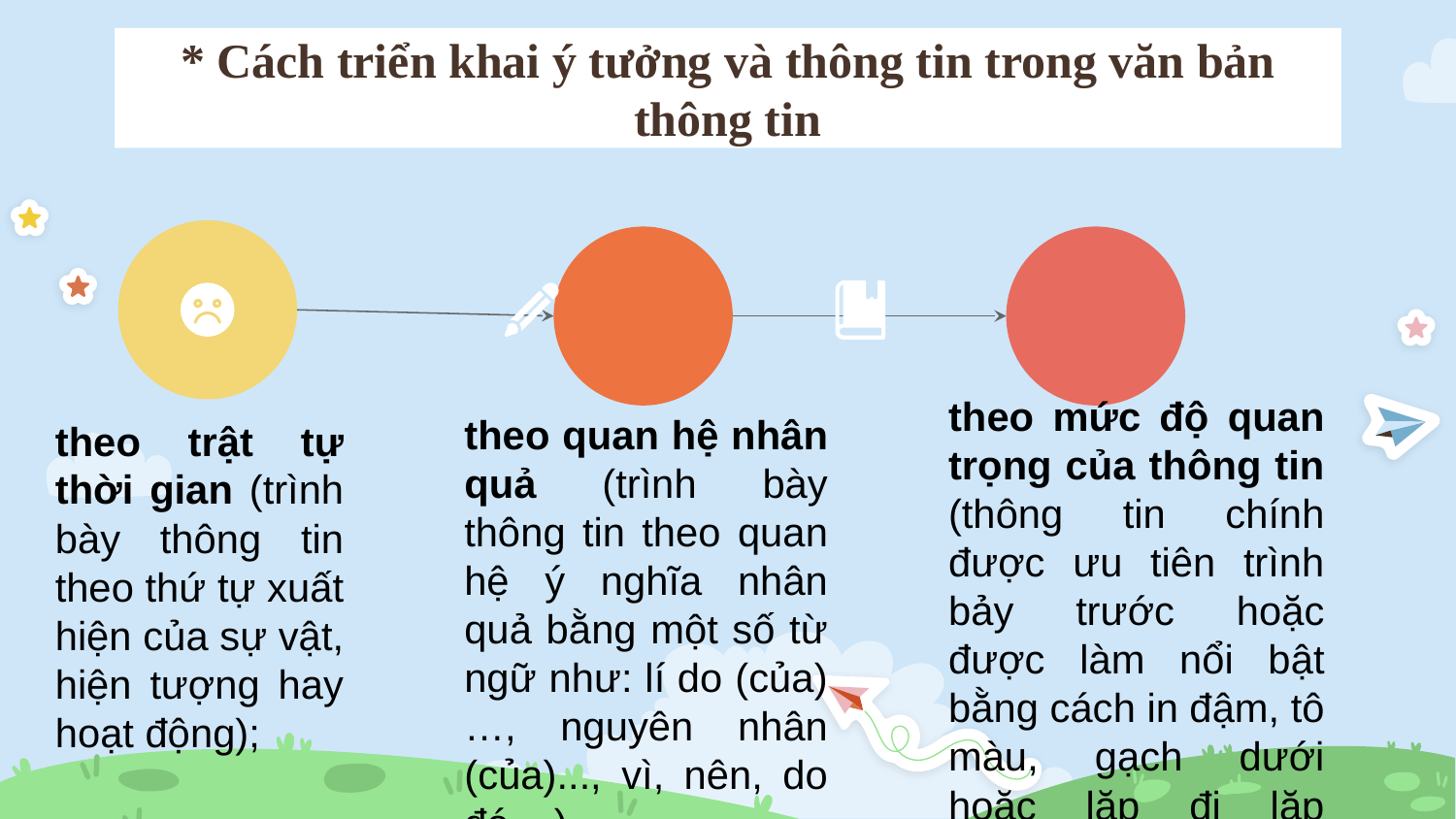

* Cách triển khai ý tưởng và thông tin trong văn bản thông tin

theo mức độ quan trọng của thông tin (thông tin chính được ưu tiên trình bảy trước hoặc được làm nổi bật bằng cách in đậm, tô màu, gạch dưới hoặc lặp đi lặp lại,...).
theo quan hệ nhân quả (trình bày thông tin theo quan hệ ý nghĩa nhân quả bằng một số từ ngữ như: lí do (của)…, nguyên nhân (của)..., vì, nên, do đó,...)
theo trật tự thời gian (trình bày thông tin theo thứ tự xuất hiện của sự vật, hiện tượng hay hoạt động);